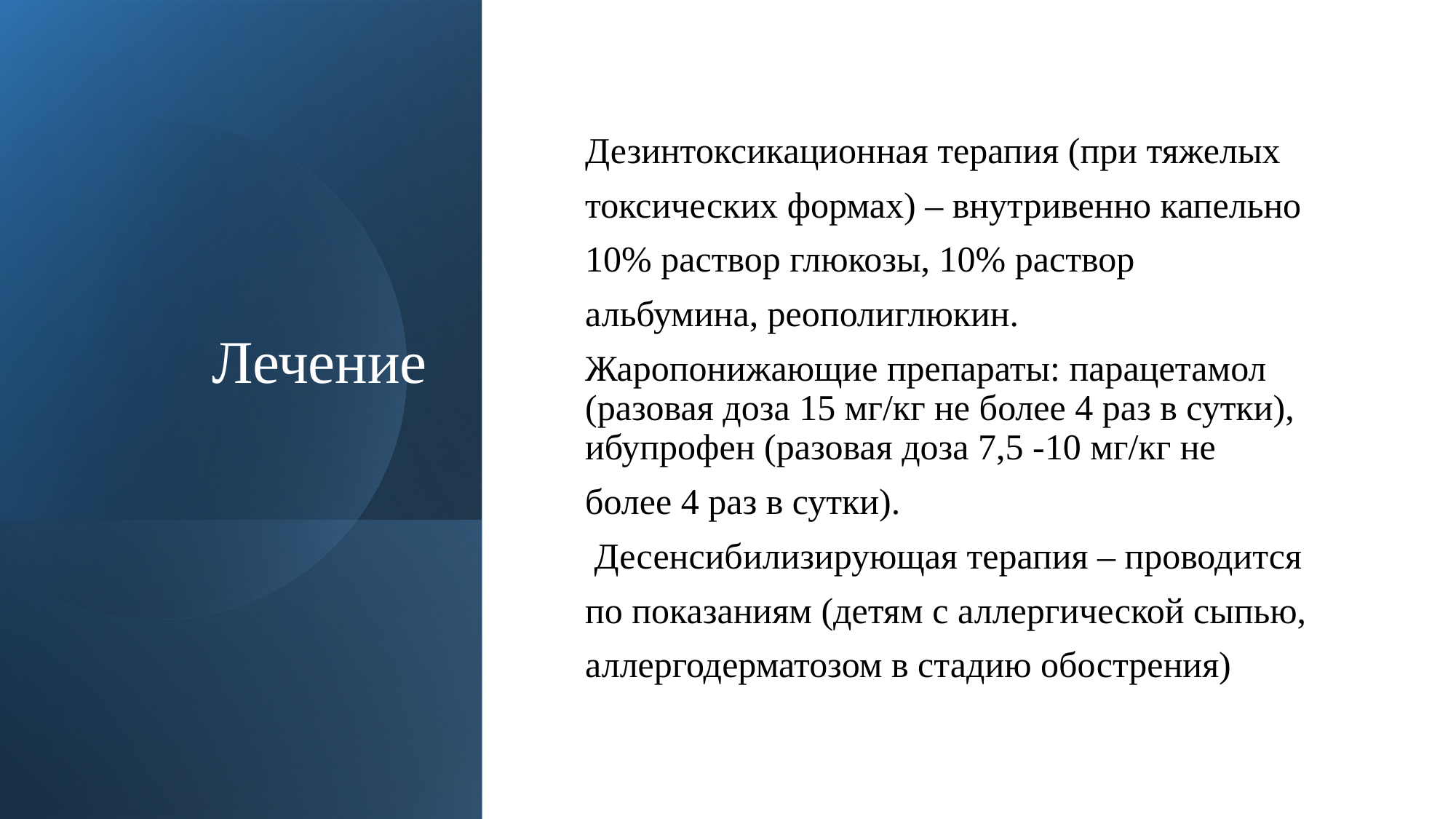

# Лечение
Дезинтоксикационная терапия (при тяжелых
токсических формах) – внутривенно капельно
10% раствор глюкозы, 10% раствор
альбумина, реополиглюкин.
Жаропонижающие препараты: парацетамол (разовая доза 15 мг/кг не более 4 раз в сутки), ибупрофен (разовая доза 7,5 -10 мг/кг не
более 4 раз в сутки).
 Десенсибилизирующая терапия – проводится
по показаниям (детям с аллергической сыпью,
аллергодерматозом в стадию обострения)